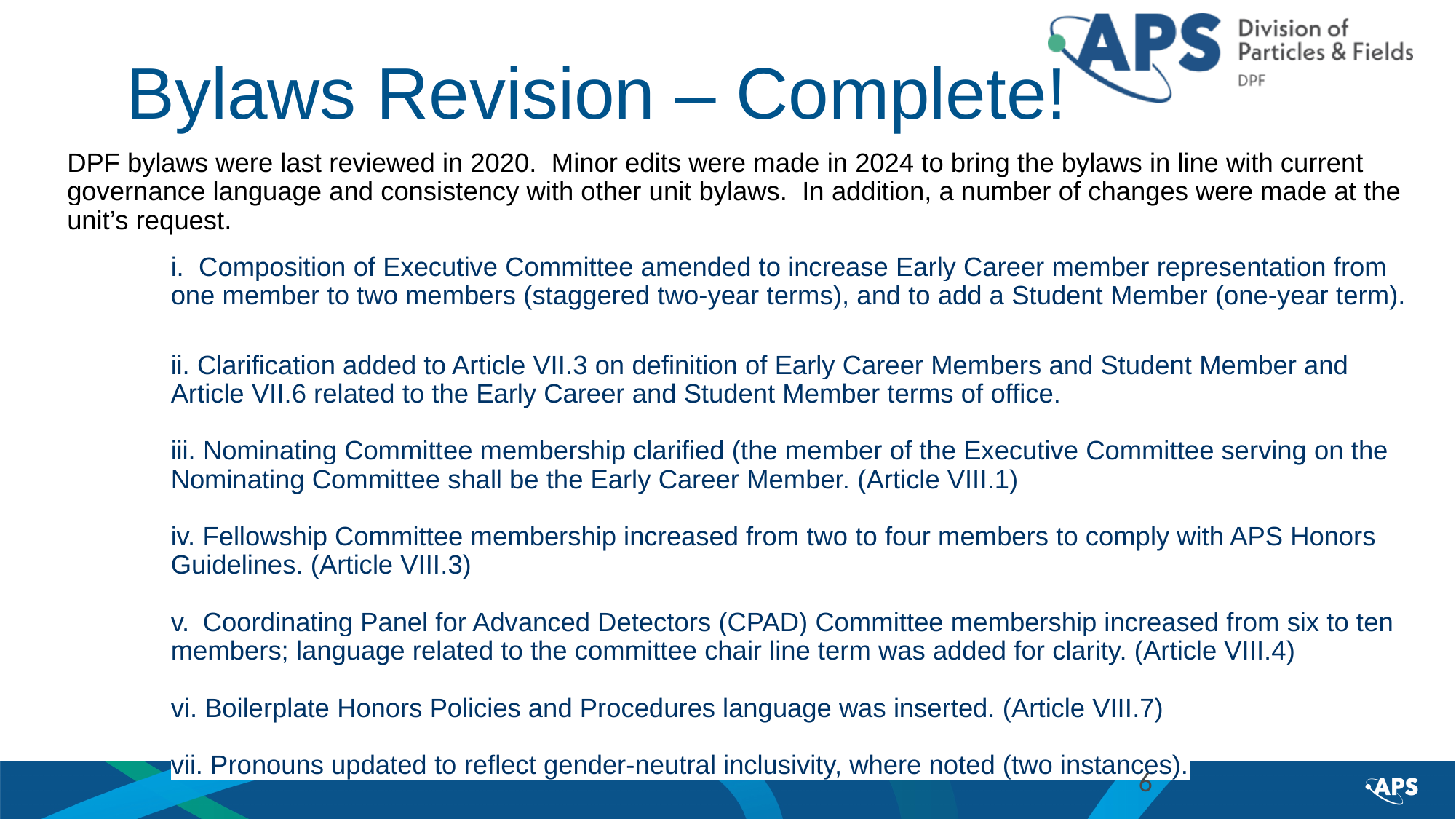

# Bylaws Revision – Complete!
DPF bylaws were last reviewed in 2020.  Minor edits were made in 2024 to bring the bylaws in line with current governance language and consistency with other unit bylaws.  In addition, a number of changes were made at the unit’s request.
i.  Composition of Executive Committee amended to increase Early Career member representation from one member to two members (staggered two-year terms), and to add a Student Member (one-year term).

ii. Clarification added to Article VII.3 on definition of Early Career Members and Student Member and Article VII.6 related to the Early Career and Student Member terms of office.

iii. Nominating Committee membership clarified (the member of the Executive Committee serving on the Nominating Committee shall be the Early Career Member. (Article VIII.1)

iv. Fellowship Committee membership increased from two to four members to comply with APS Honors Guidelines. (Article VIII.3)

v.  Coordinating Panel for Advanced Detectors (CPAD) Committee membership increased from six to ten members; language related to the committee chair line term was added for clarity. (Article VIII.4)

vi. Boilerplate Honors Policies and Procedures language was inserted. (Article VIII.7)

vii. Pronouns updated to reflect gender-neutral inclusivity, where noted (two instances).
6